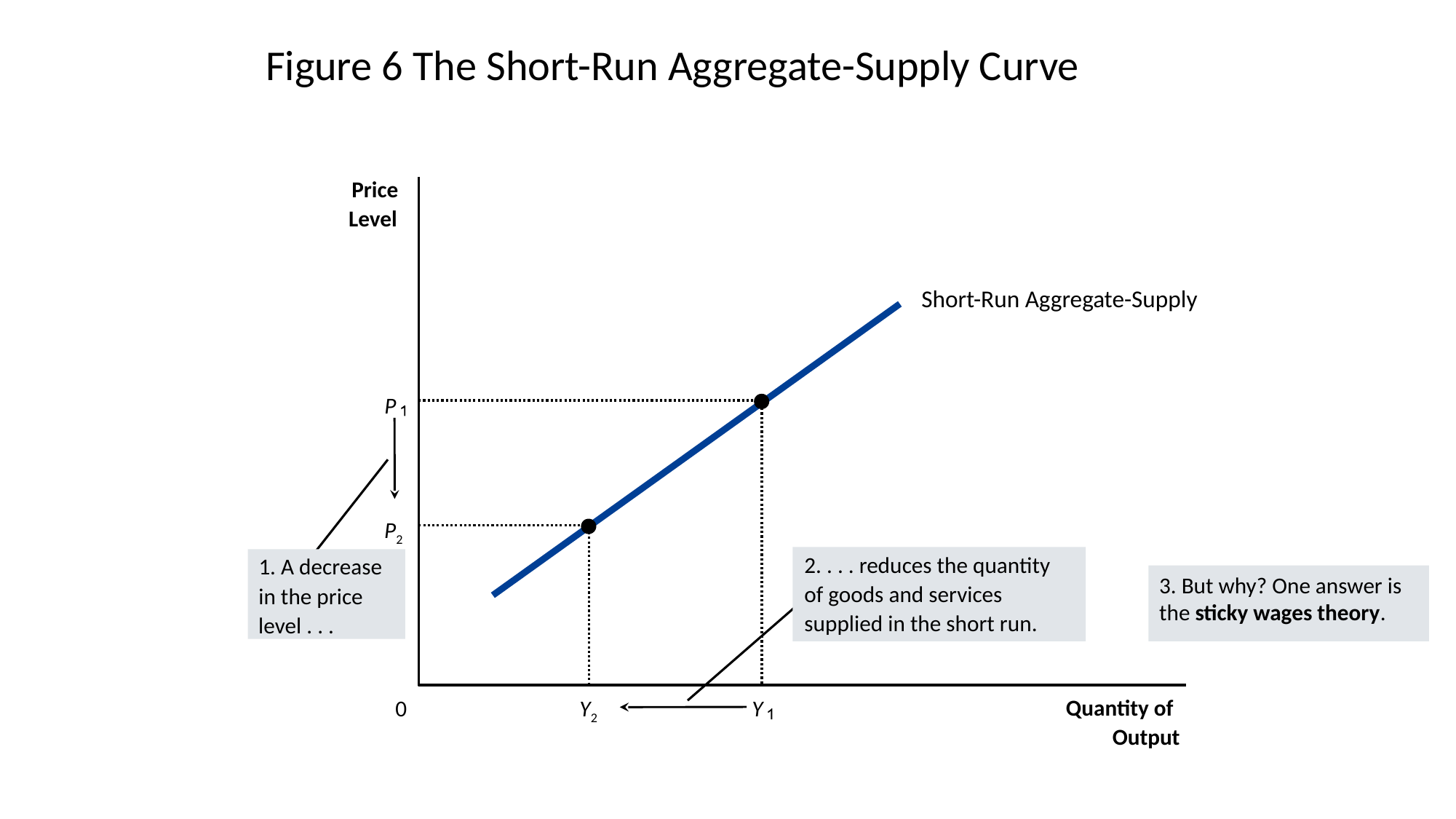

# Figure 6 The Short-Run Aggregate-Supply Curve
Price

Level
Short-Run Aggregate-Supply

P

Y

1. A decrease
in the price
level . . .
P2

Y2

2. . . . reduces the quantity
of goods and services

supplied in the short run.
3. But why? One answer is the sticky wages theory.
Quantity of
0

Output